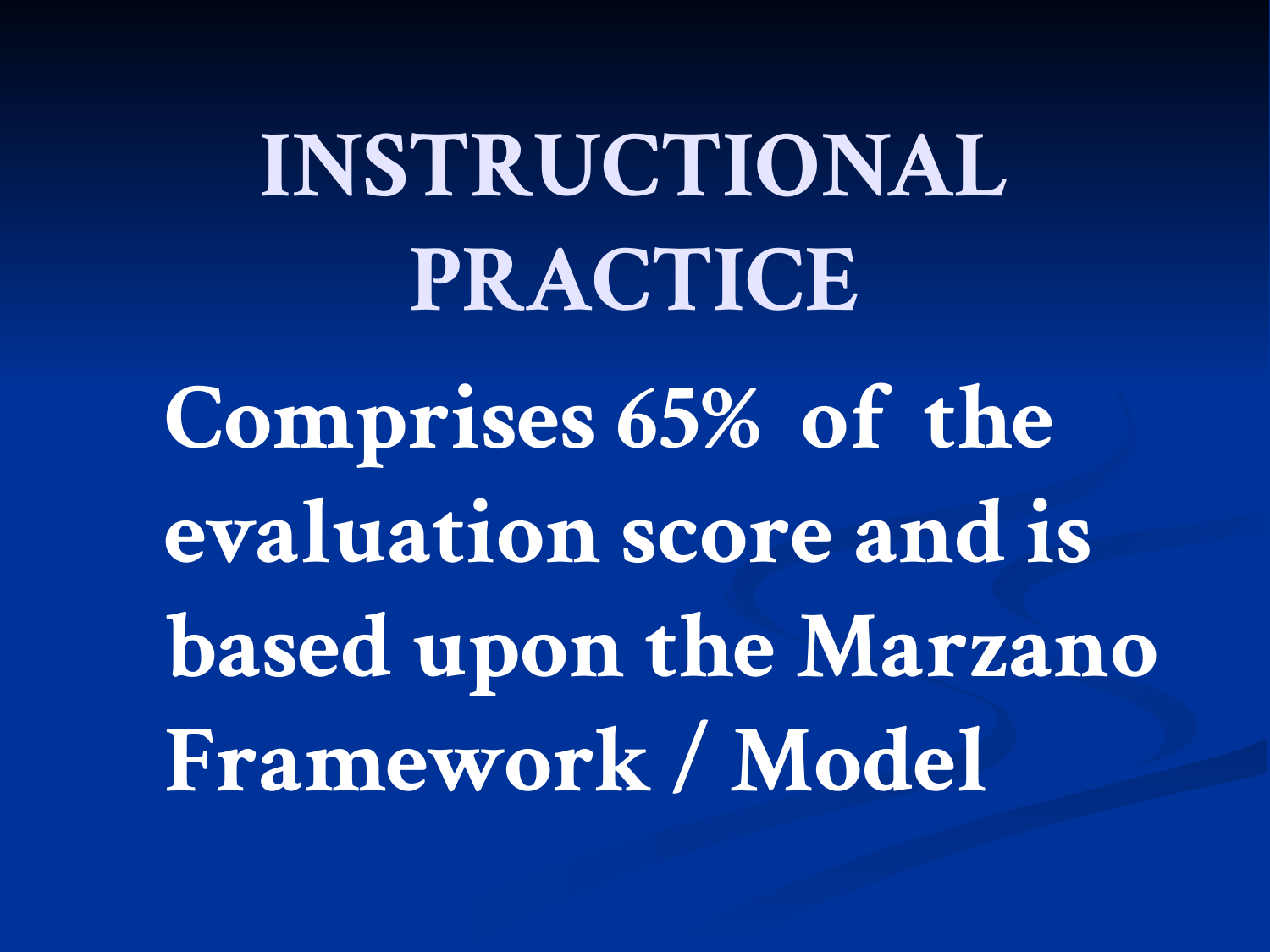

# INSTRUCTIONAL PRACTICE
Comprises 65%  of  the evaluation score and is based upon the Marzano Framework / Model